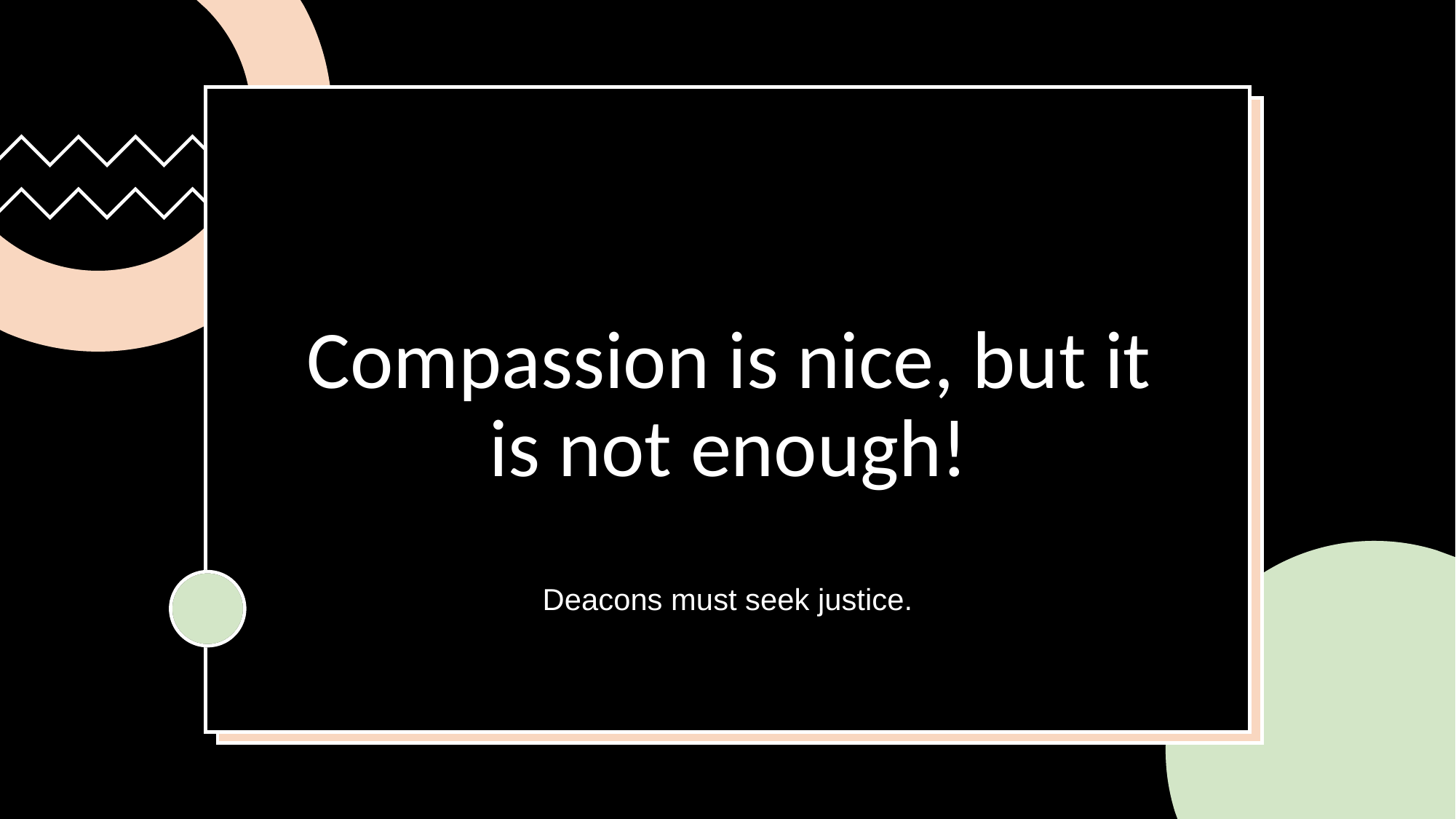

# Compassion is nice, but it is not enough!

Deacons must seek justice.